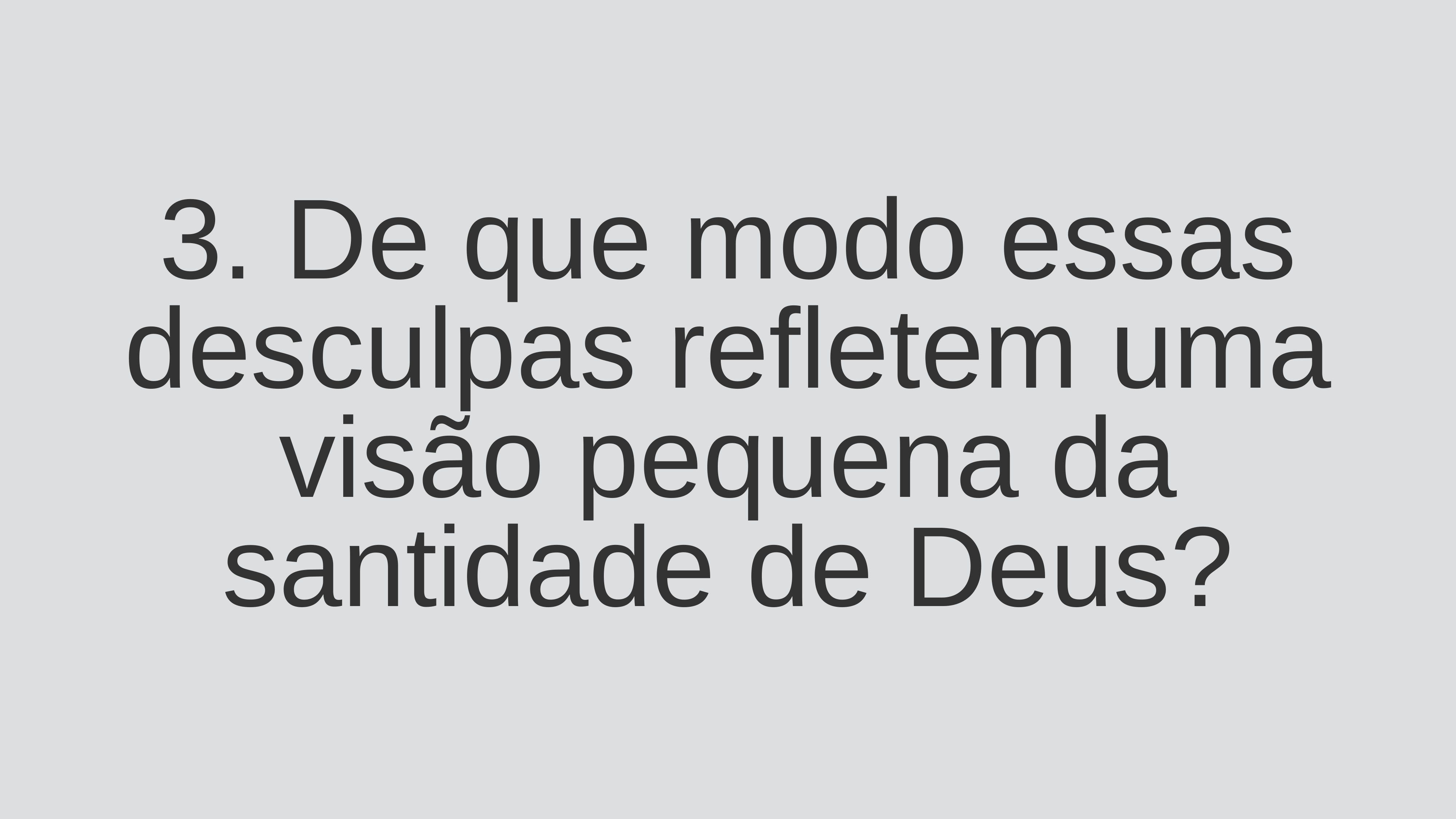

3. De que modo essas desculpas refletem uma visão pequena da santidade de Deus?